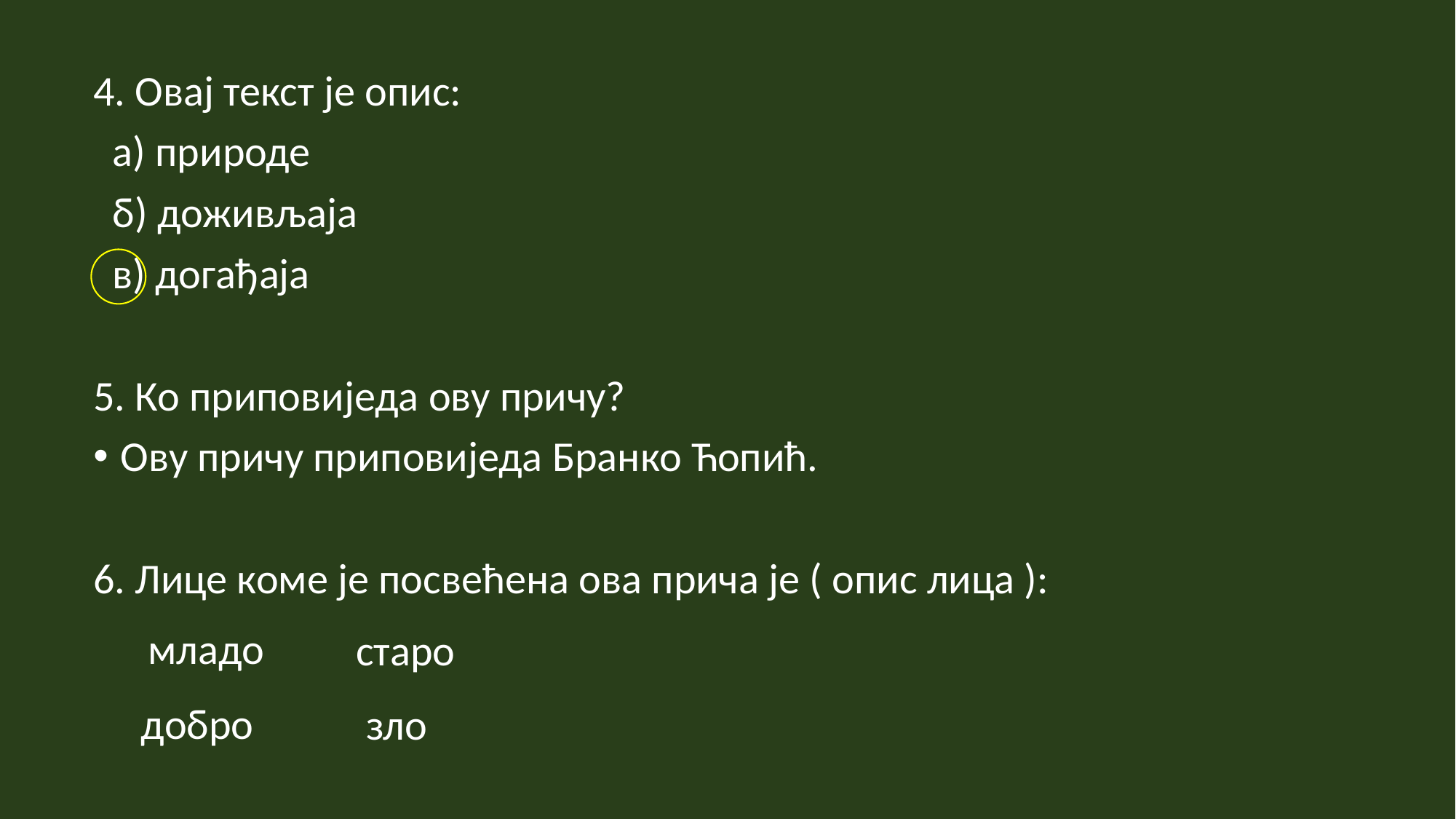

4. Овај текст је опис:
  а) природе
  б) доживљаја
  в) догађаја

5. Ко приповиједа ову причу?
Ову причу приповиједа Бранко Ћопић.

6. Лице коме је посвећена ова прича је ( опис лица ):

 младо
 старо
добро
зло